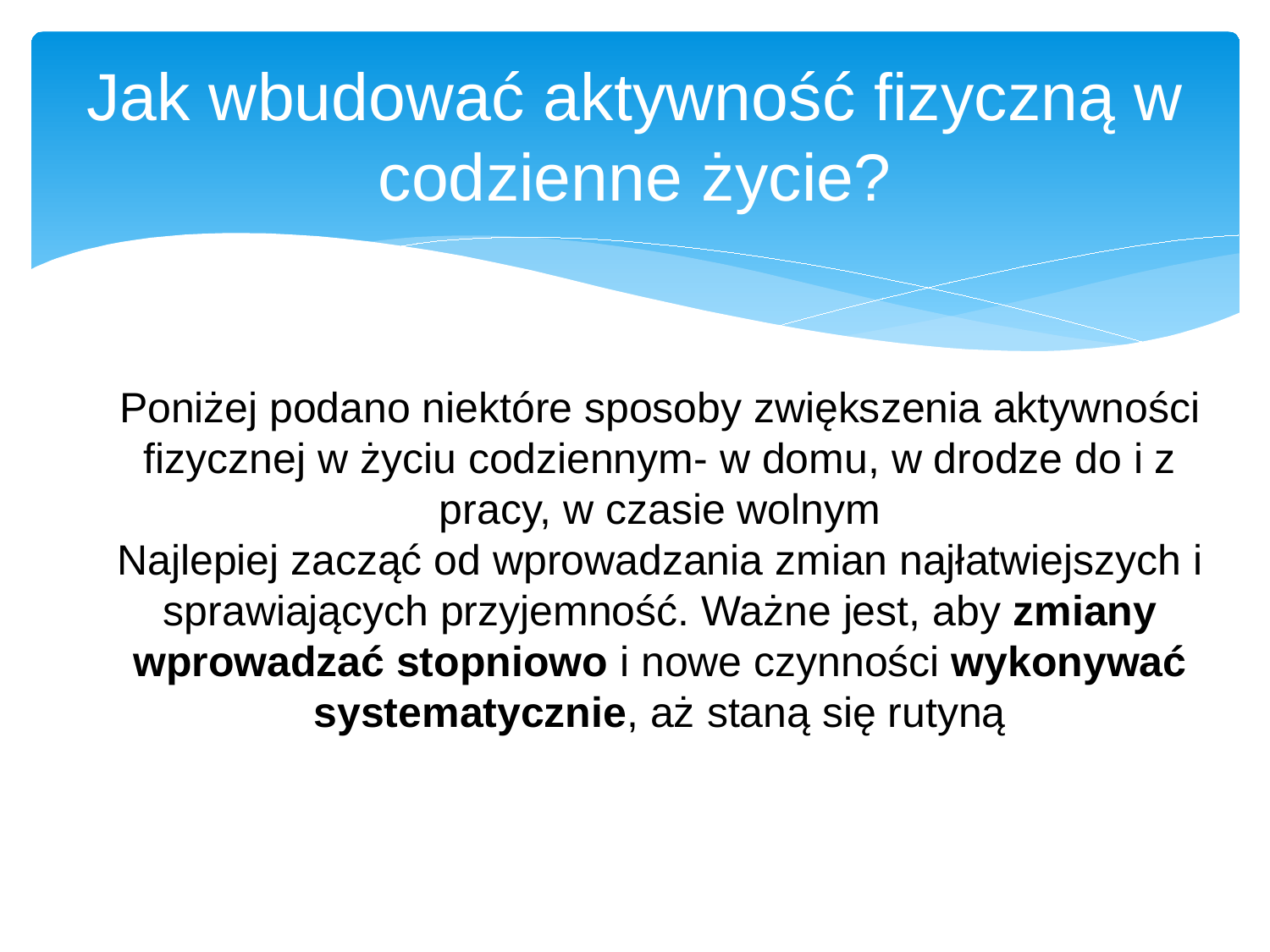

# Jak wbudować aktywność fizyczną w codzienne życie?
Poniżej podano niektóre sposoby zwiększenia aktywności fizycznej w życiu codziennym- w domu, w drodze do i z pracy, w czasie wolnym
Najlepiej zacząć od wprowadzania zmian najłatwiejszych i sprawiających przyjemność. Ważne jest, aby zmiany wprowadzać stopniowo i nowe czynności wykonywać systematycznie, aż staną się rutyną